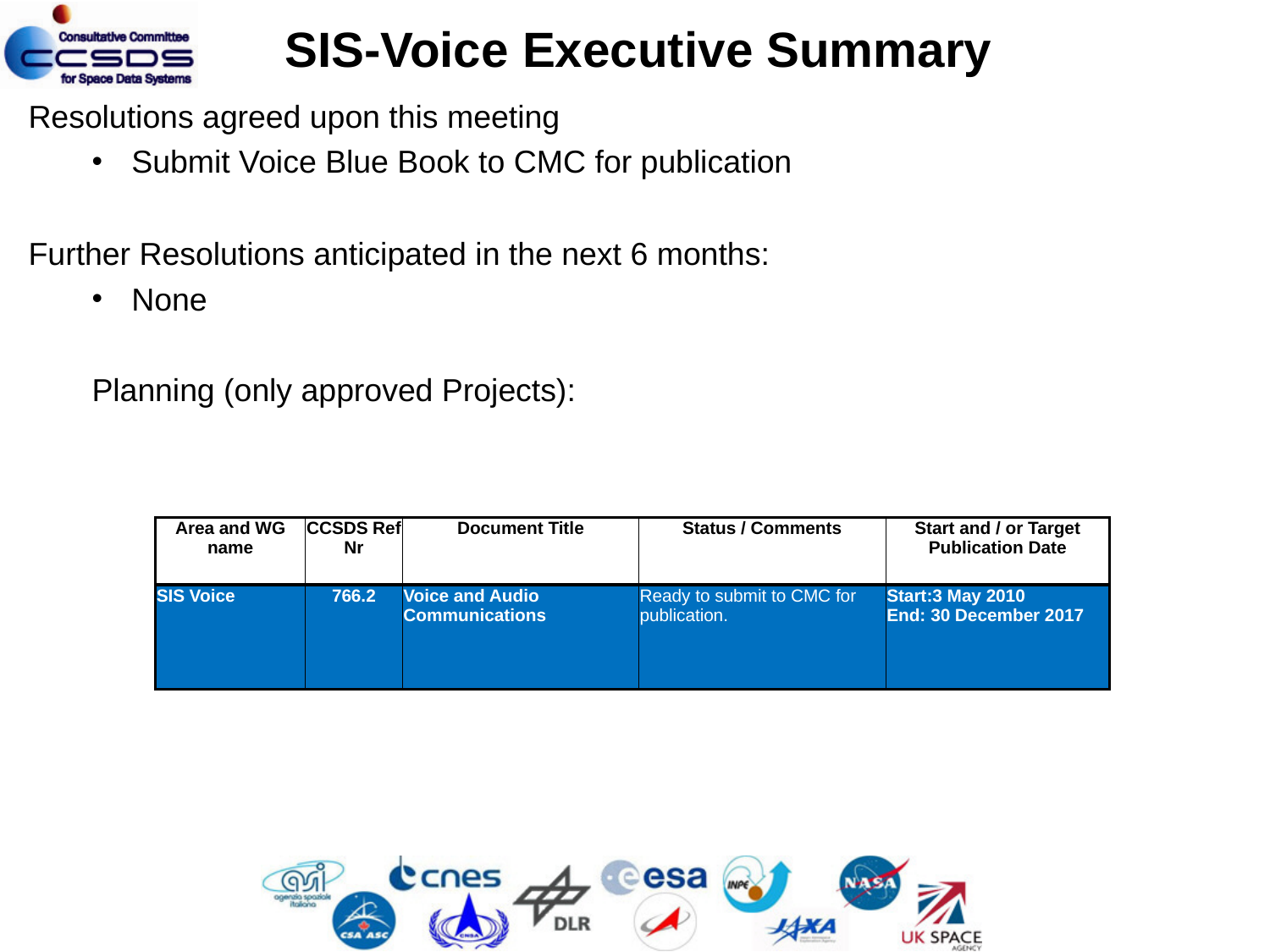

SIS-Voice Executive Summary
Resolutions agreed upon this meeting
Submit Voice Blue Book to CMC for publication

Further Resolutions anticipated in the next 6 months:
None

Planning (only approved Projects):

| Area and WG name | CCSDS Ref Nr | Document Title | Status / Comments | Start and / or Target Publication Date |
| --- | --- | --- | --- | --- |
| SIS Voice | 766.2 | Voice and Audio Communications | Ready to submit to CMC for publication. | Start:3 May 2010 End: 30 December 2017 |